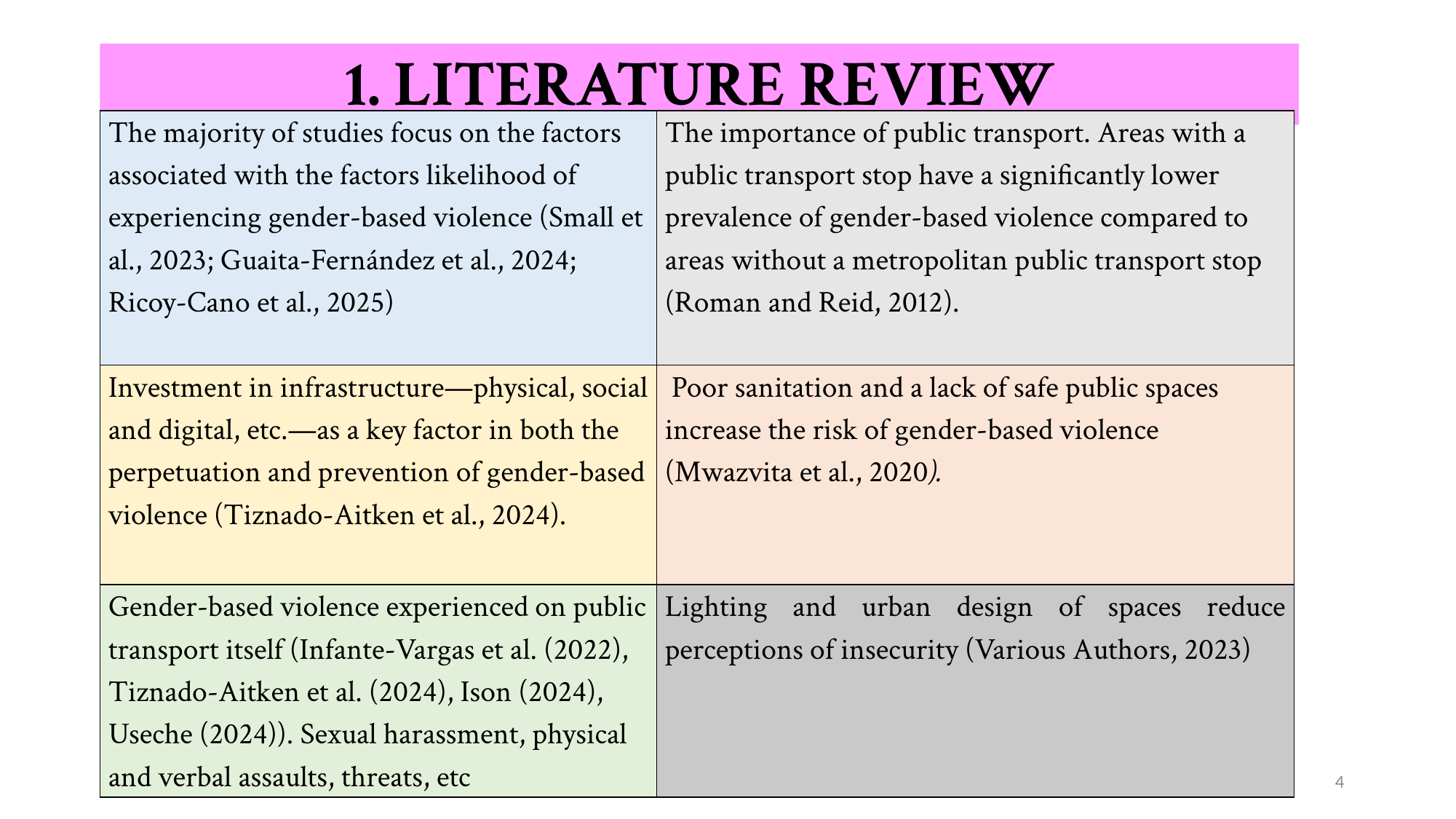

# 1. LITERATURE REVIEW
| The majority of studies focus on the factors associated with the factors likelihood of experiencing gender-based violence (Small et al., 2023; Guaita-Fernández et al., 2024; Ricoy-Cano et al., 2025) | The importance of public transport. Areas with a public transport stop have a significantly lower prevalence of gender-based violence compared to areas without a metropolitan public transport stop (Roman and Reid, 2012). |
| --- | --- |
| Investment in infrastructure—physical, social and digital, etc.—as a key factor in both the perpetuation and prevention of gender-based violence (Tiznado-Aitken et al., 2024). | Poor sanitation and a lack of safe public spaces increase the risk of gender-based violence (Mwazvita et al., 2020). |
| Gender-based violence experienced on public transport itself (Infante-Vargas et al. (2022), Tiznado-Aitken et al. (2024), Ison (2024), Useche (2024)). Sexual harassment, physical and verbal assaults, threats, etc | Lighting and urban design of spaces reduce perceptions of insecurity (Various Authors, 2023) |
4